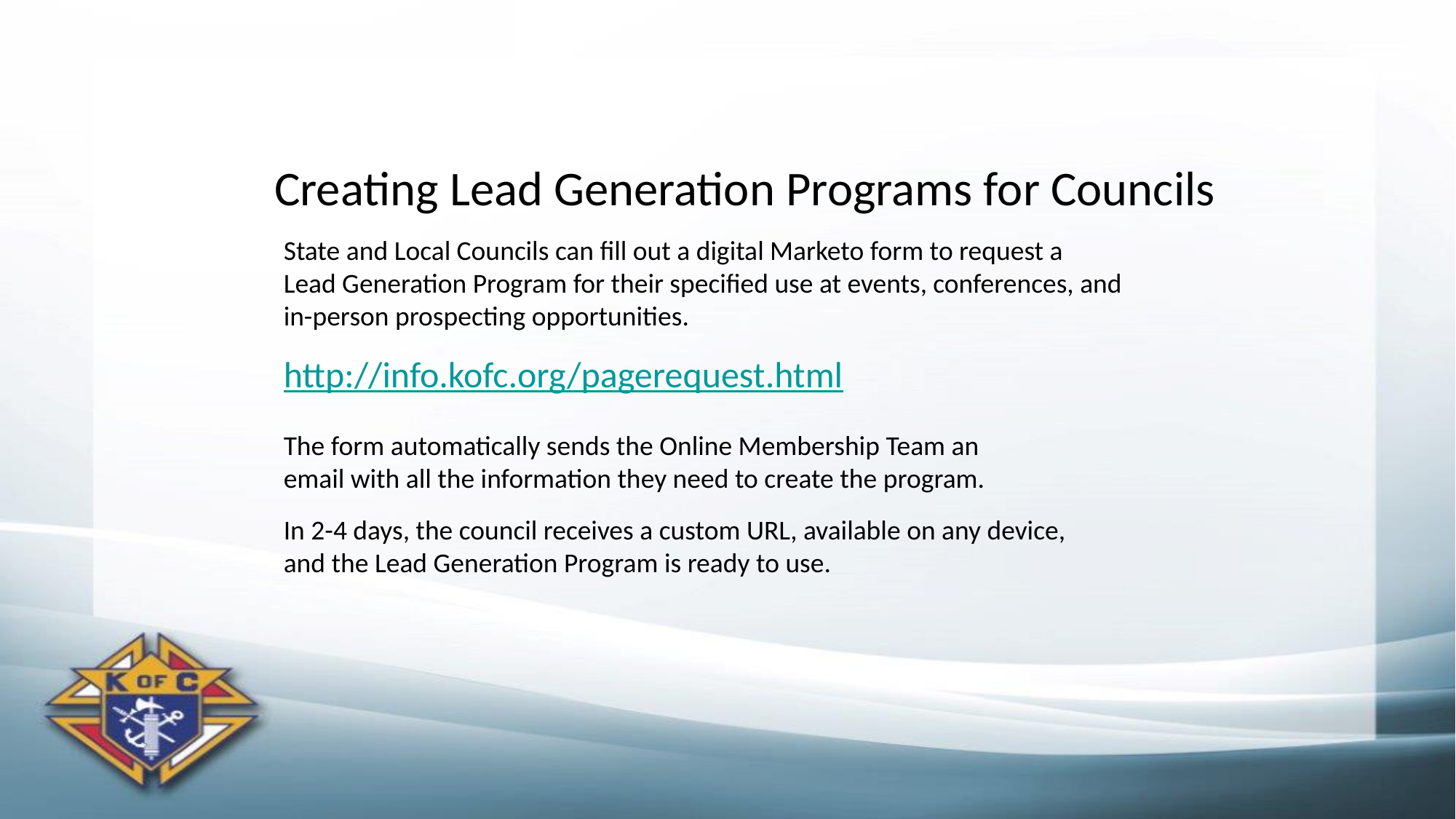

Creating Lead Generation Programs for Councils

State and Local Councils can fill out a digital Marketo form to request a
Lead Generation Program for their specified use at events, conferences, and
in-person prospecting opportunities.

http://info.kofc.org/pagerequest.html

The form automatically sends the Online Membership Team an email with all the information they need to create the program.

In 2-4 days, the council receives a custom URL, available on any device,
and the Lead Generation Program is ready to use.